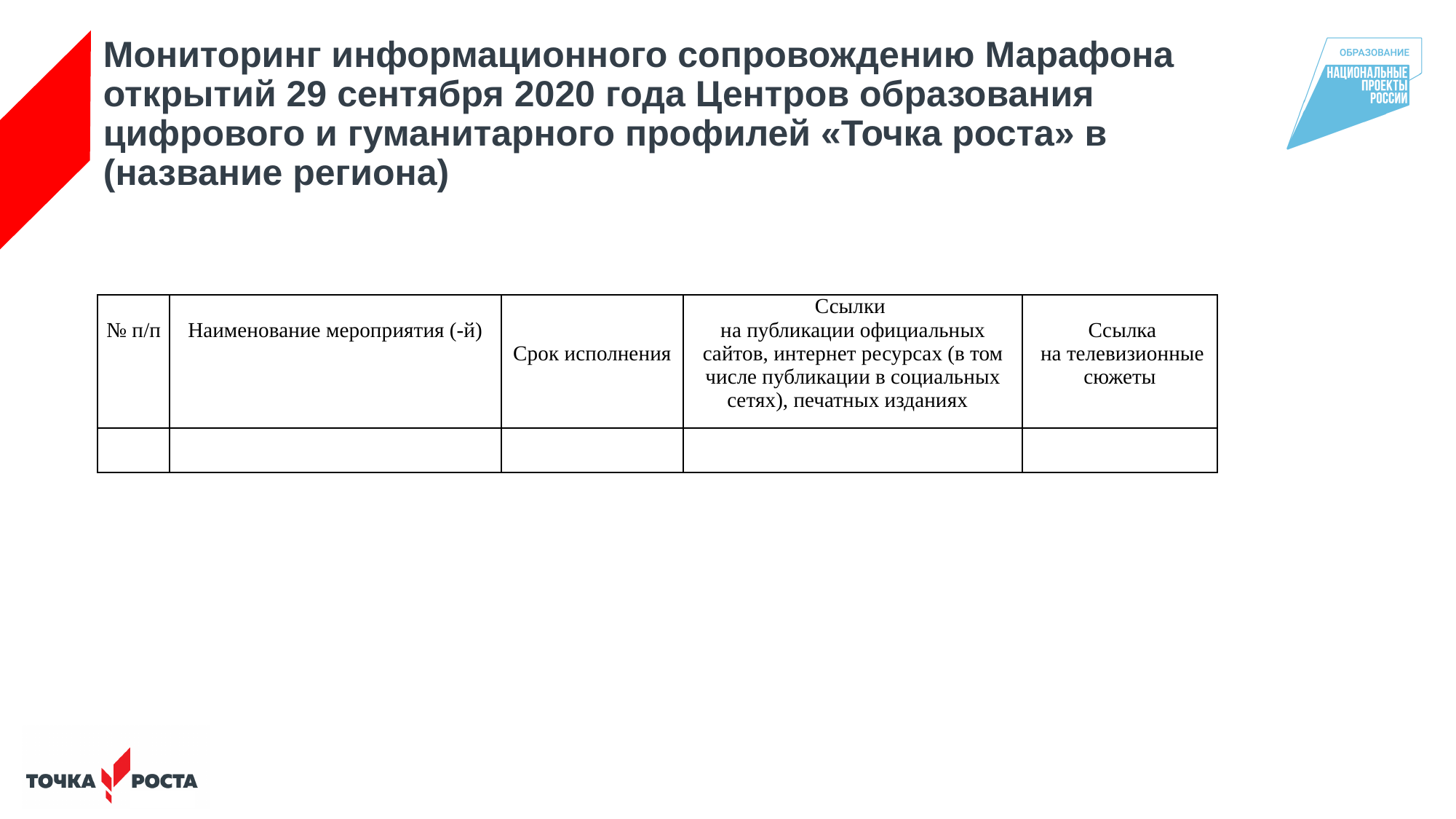

# Мониторинг информационного сопровождению Марафона открытий 29 сентября 2020 года Центров образования цифрового и гуманитарного профилей «Точка роста» в (название региона)
| № п/п | Наименование мероприятия (-й) | Срок исполнения | Ссылки на публикации официальных сайтов, интернет ресурсах (в том числе публикации в социальных сетях), печатных изданиях | Ссылка на телевизионные сюжеты |
| --- | --- | --- | --- | --- |
|  |  |  |  |  |